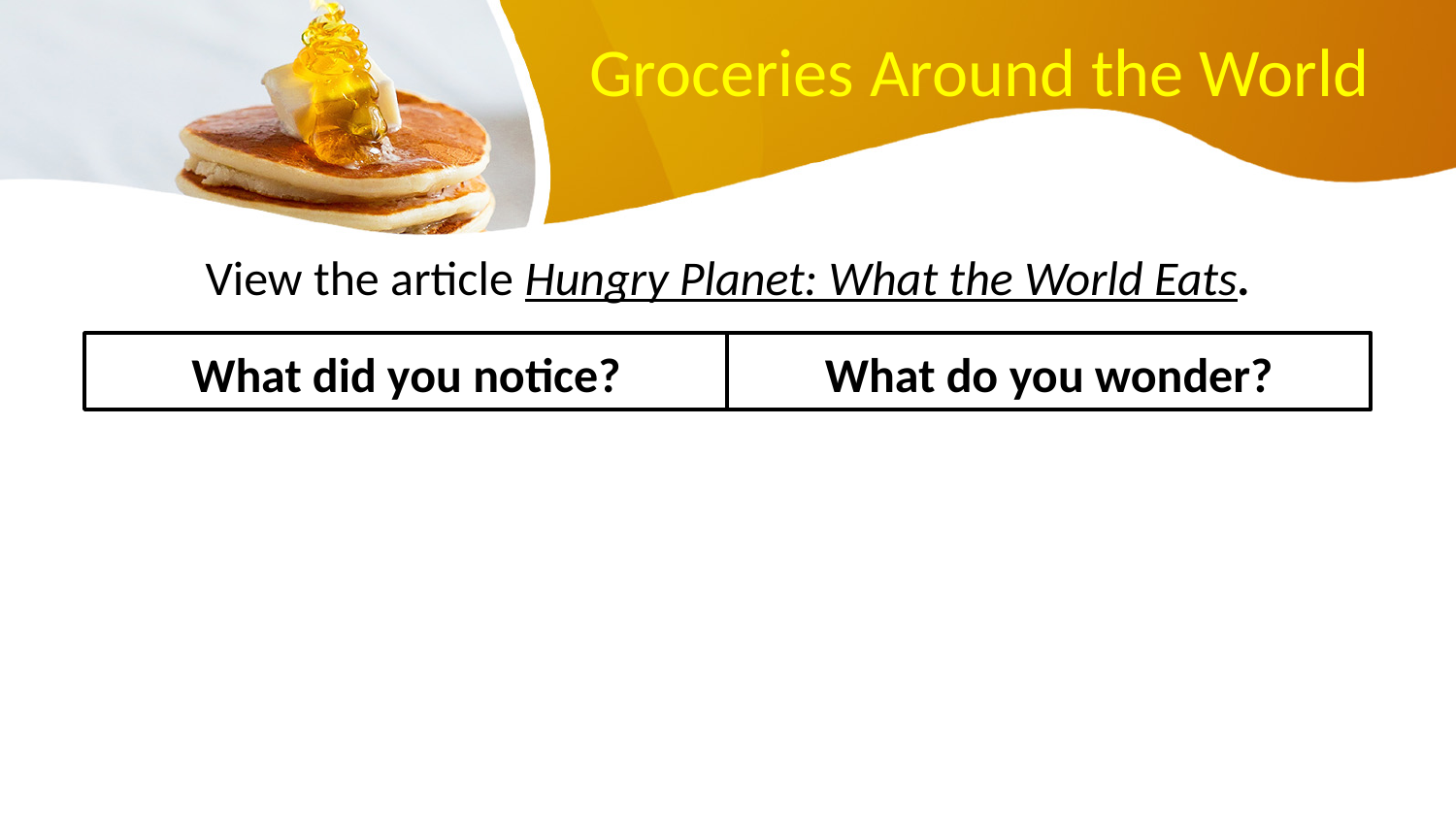

# Groceries Around the World
View the article Hungry Planet: What the World Eats.
What did you notice?
What do you wonder?